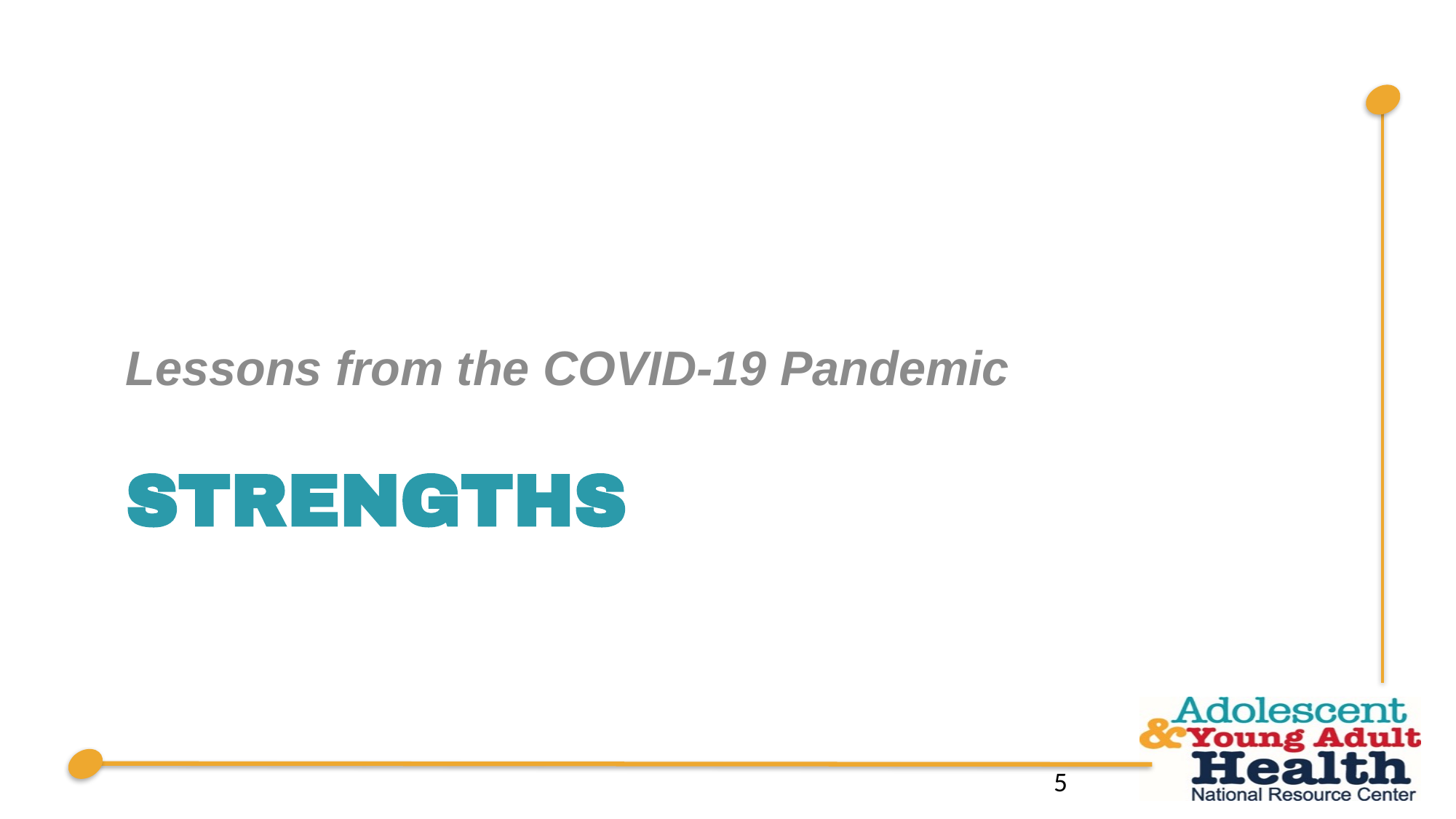

Lessons from the COVID-19 Pandemic
# Strengths
5